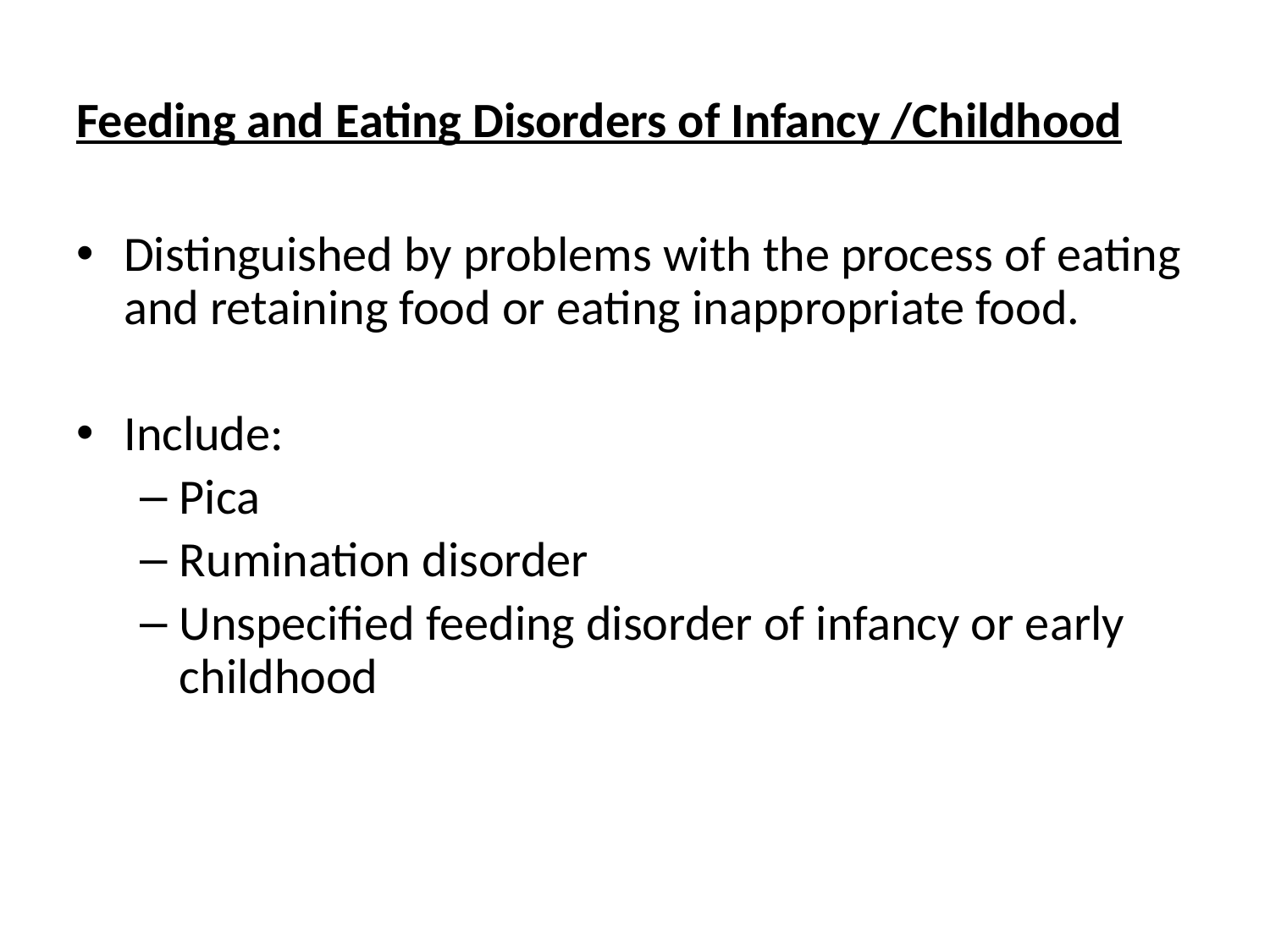

Feeding and Eating Disorders of Infancy /Childhood
Distinguished by problems with the process of eating and retaining food or eating inappropriate food.

Include:
Pica
Rumination disorder
Unspecified feeding disorder of infancy or early childhood